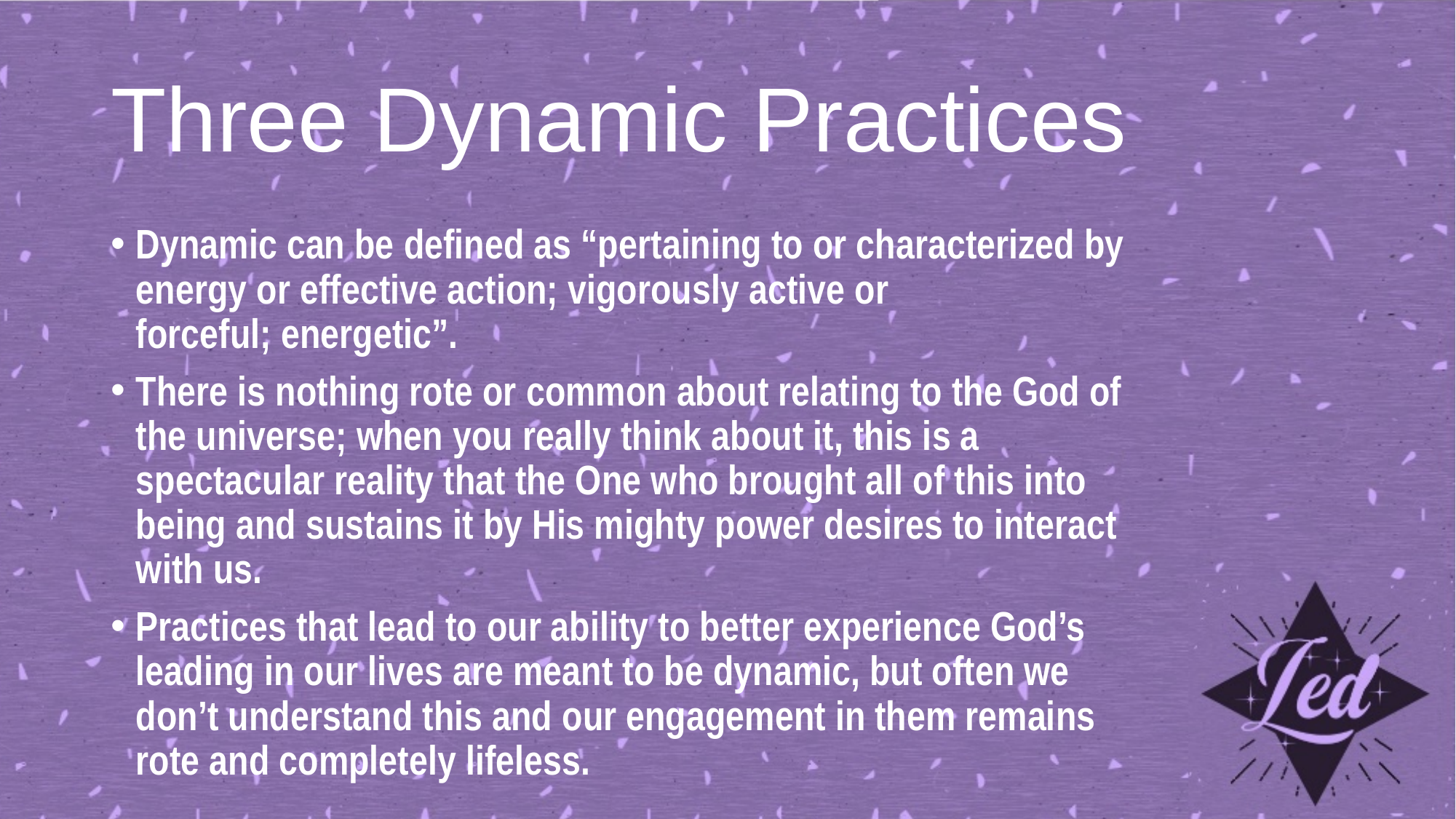

# Three Dynamic Practices
Dynamic can be defined as “pertaining to or characterized by energy or effective action; vigorously active or forceful; energetic”.
There is nothing rote or common about relating to the God of the universe; when you really think about it, this is a spectacular reality that the One who brought all of this into being and sustains it by His mighty power desires to interact with us.
Practices that lead to our ability to better experience God’s leading in our lives are meant to be dynamic, but often we don’t understand this and our engagement in them remains rote and completely lifeless.